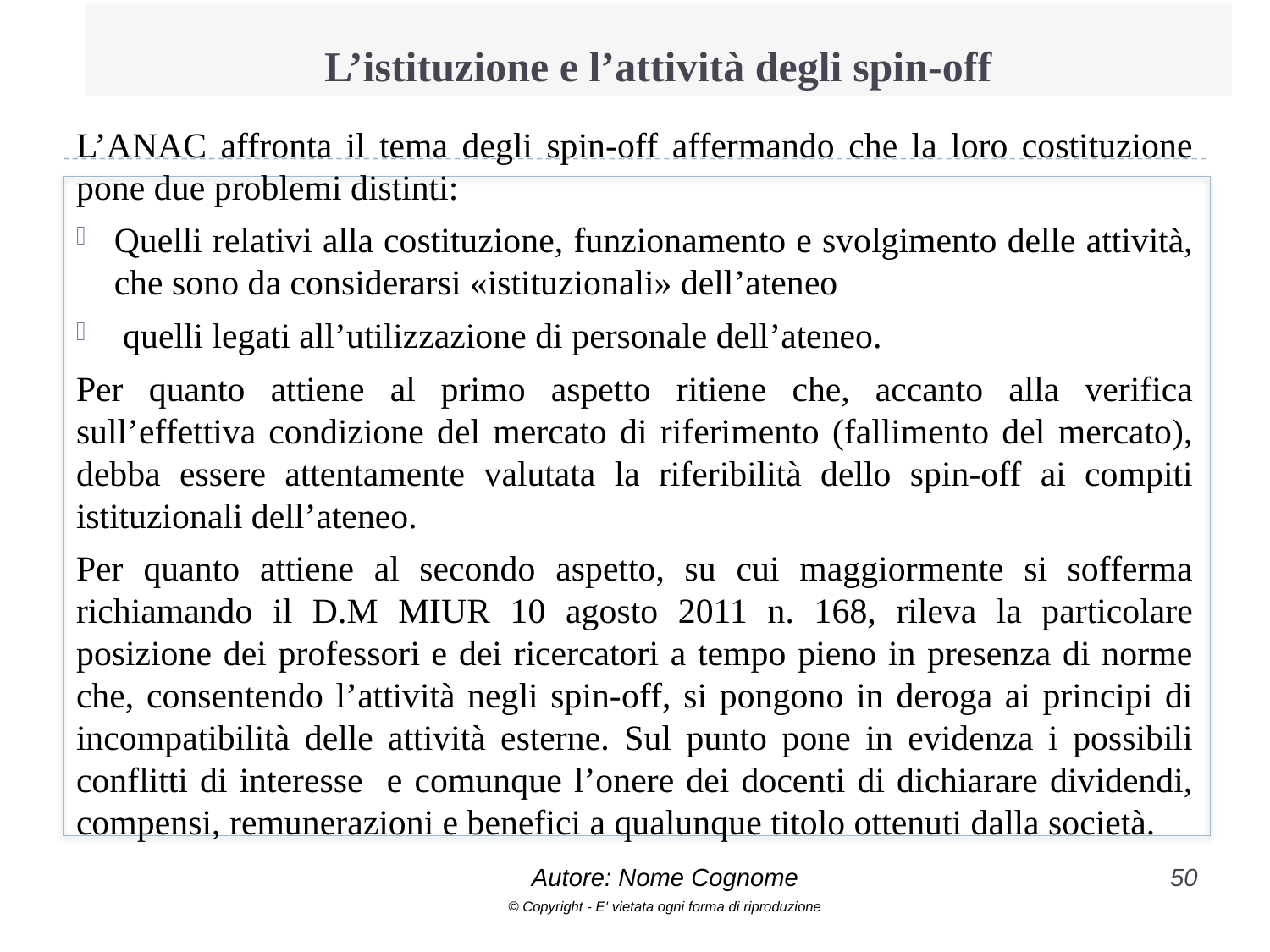

# L’istituzione e l’attività degli spin-off
L’ANAC affronta il tema degli spin-off affermando che la loro costituzione pone due problemi distinti:
Quelli relativi alla costituzione, funzionamento e svolgimento delle attività, che sono da considerarsi «istituzionali» dell’ateneo
 quelli legati all’utilizzazione di personale dell’ateneo.
Per quanto attiene al primo aspetto ritiene che, accanto alla verifica sull’effettiva condizione del mercato di riferimento (fallimento del mercato), debba essere attentamente valutata la riferibilità dello spin-off ai compiti istituzionali dell’ateneo.
Per quanto attiene al secondo aspetto, su cui maggiormente si sofferma richiamando il D.M MIUR 10 agosto 2011 n. 168, rileva la particolare posizione dei professori e dei ricercatori a tempo pieno in presenza di norme che, consentendo l’attività negli spin-off, si pongono in deroga ai principi di incompatibilità delle attività esterne. Sul punto pone in evidenza i possibili conflitti di interesse  e comunque l’onere dei docenti di dichiarare dividendi, compensi, remunerazioni e benefici a qualunque titolo ottenuti dalla società.